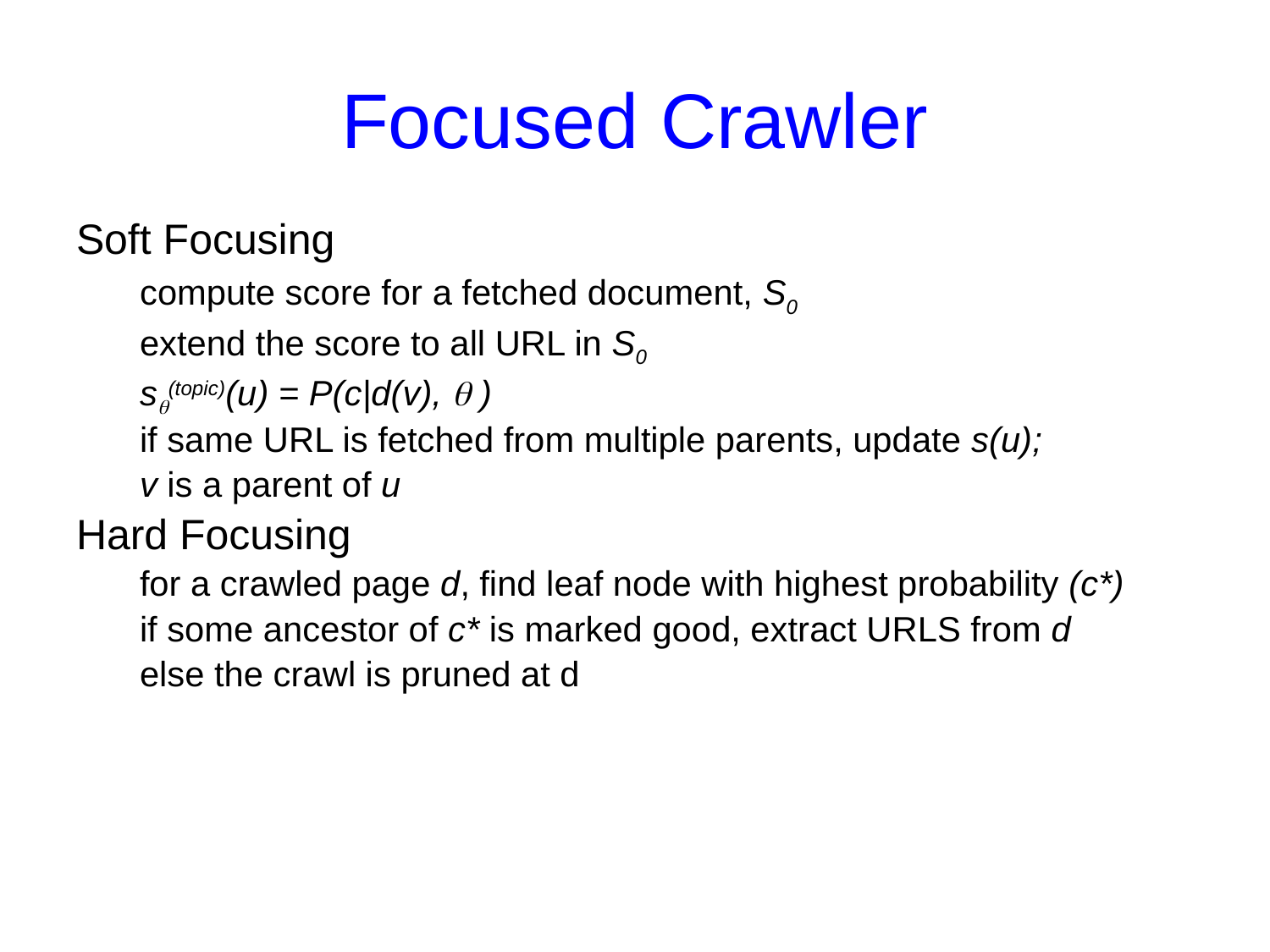

# Focused Crawler
Soft Focusing
compute score for a fetched document, S0
extend the score to all URL in S0
sθ(topic)(u) = P(c|d(v), θ )
if same URL is fetched from multiple parents, update s(u);
v is a parent of u
Hard Focusing
for a crawled page d, find leaf node with highest probability (c*)
if some ancestor of c* is marked good, extract URLS from d
else the crawl is pruned at d